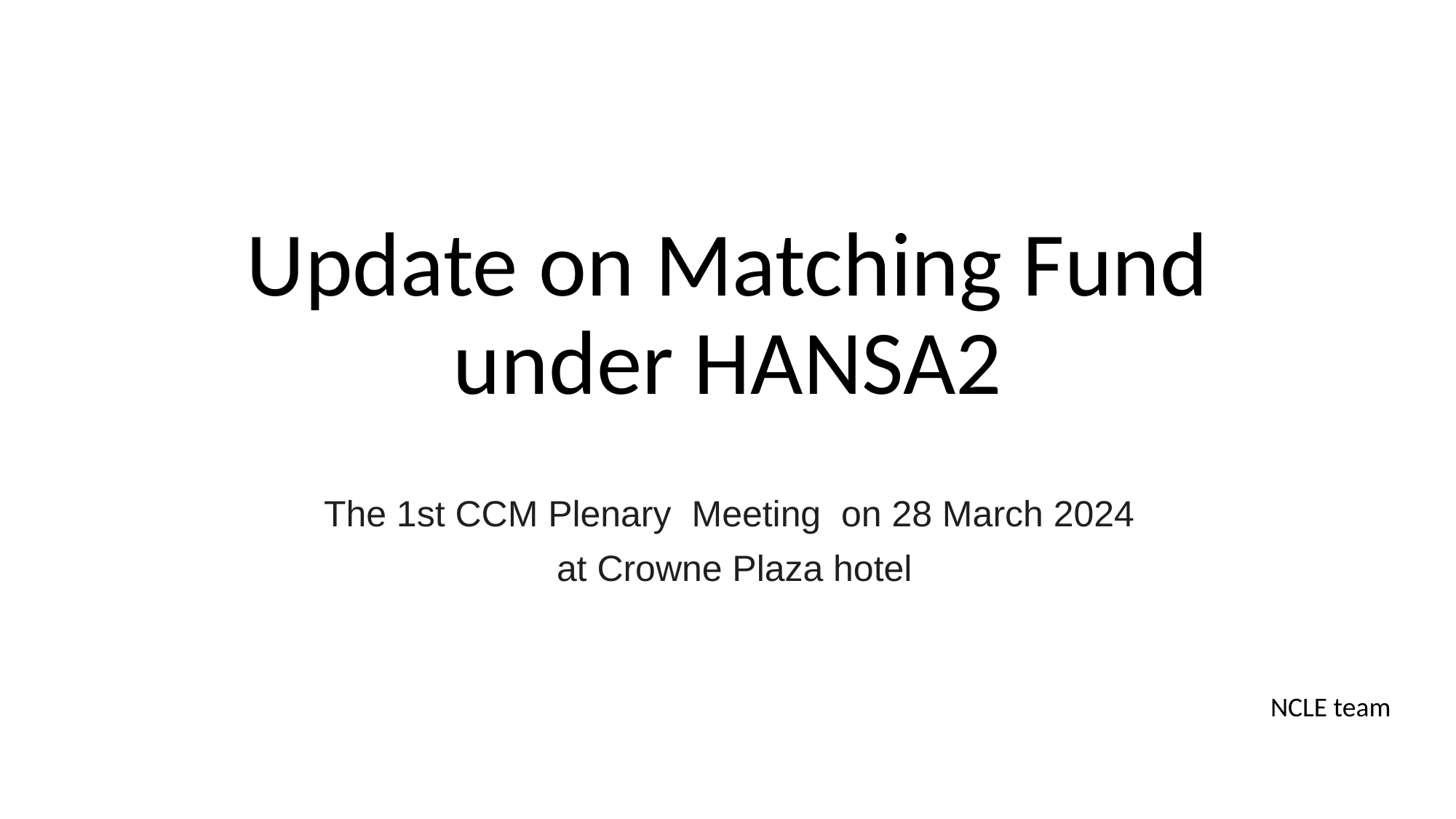

# Update on Matching Fund under HANSA2
The 1st CCM Plenary  Meeting  on 28 March 2024
at Crowne Plaza hotel
NCLE team